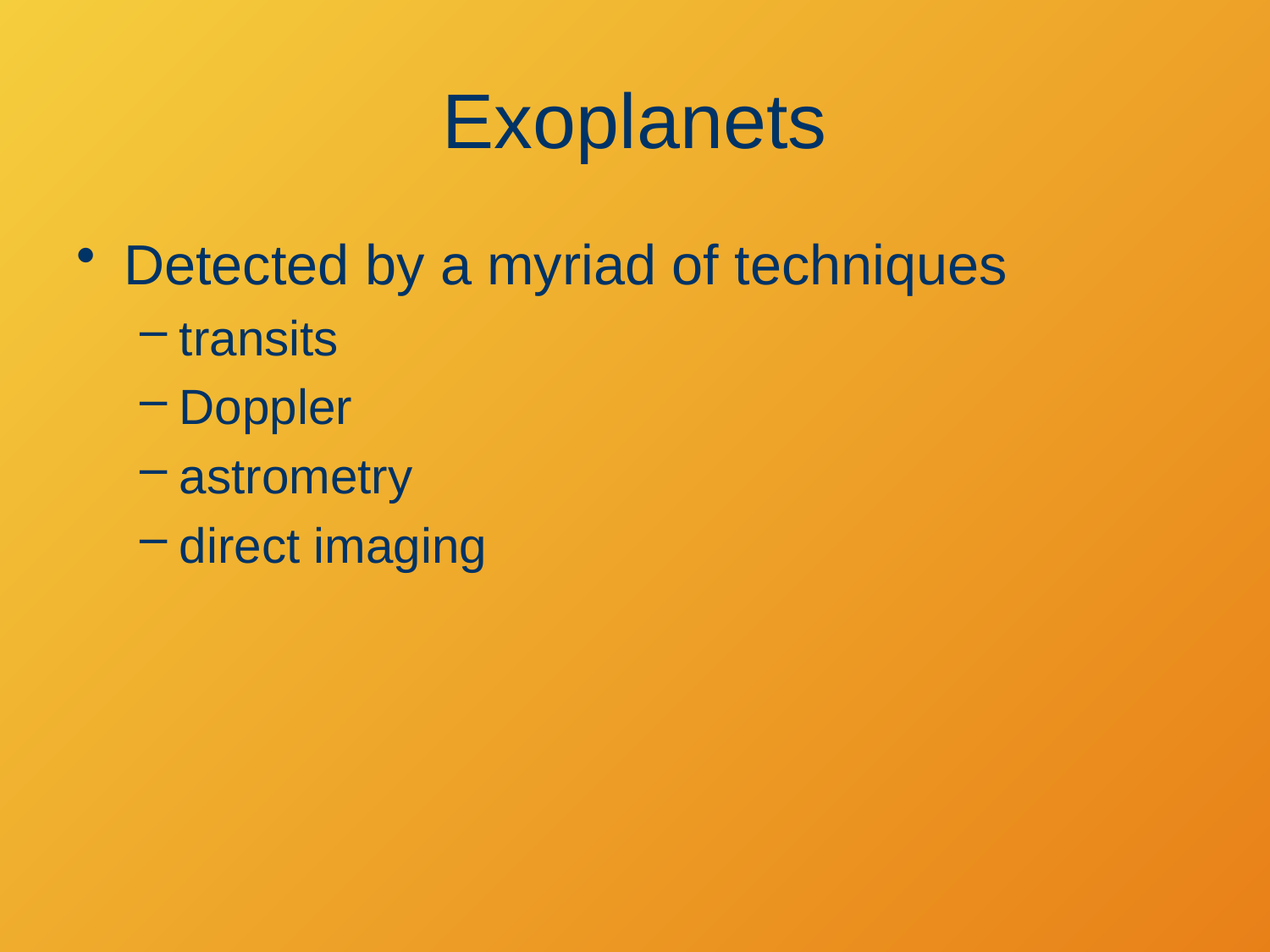

# Exoplanets
Detected by a myriad of techniques
transits
Doppler
astrometry
direct imaging